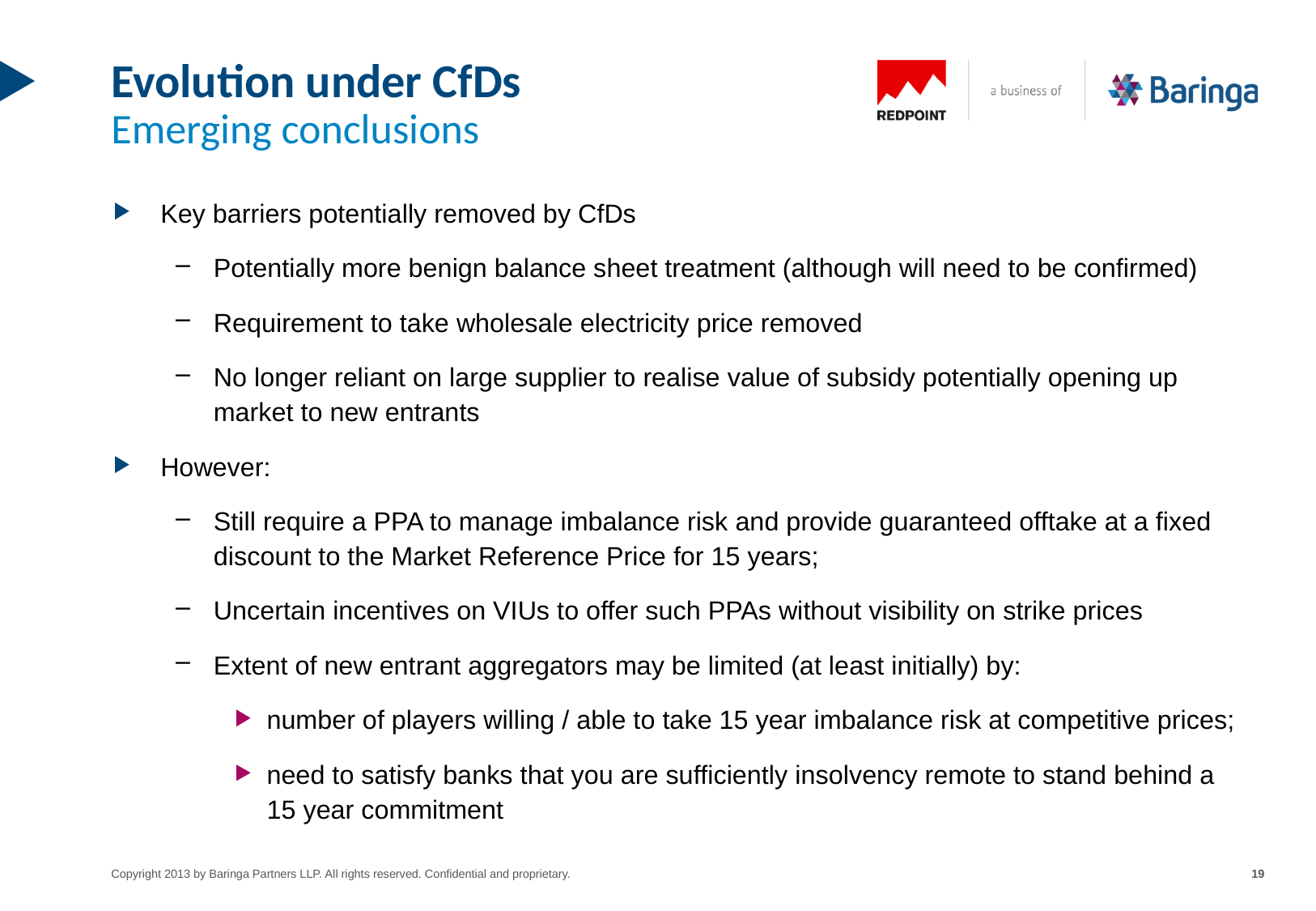

# Evolution under CfDs Emerging conclusions
Key barriers potentially removed by CfDs
Potentially more benign balance sheet treatment (although will need to be confirmed)
Requirement to take wholesale electricity price removed
No longer reliant on large supplier to realise value of subsidy potentially opening up market to new entrants
However:
Still require a PPA to manage imbalance risk and provide guaranteed offtake at a fixed discount to the Market Reference Price for 15 years;
Uncertain incentives on VIUs to offer such PPAs without visibility on strike prices
Extent of new entrant aggregators may be limited (at least initially) by:
number of players willing / able to take 15 year imbalance risk at competitive prices;
need to satisfy banks that you are sufficiently insolvency remote to stand behind a 15 year commitment

19